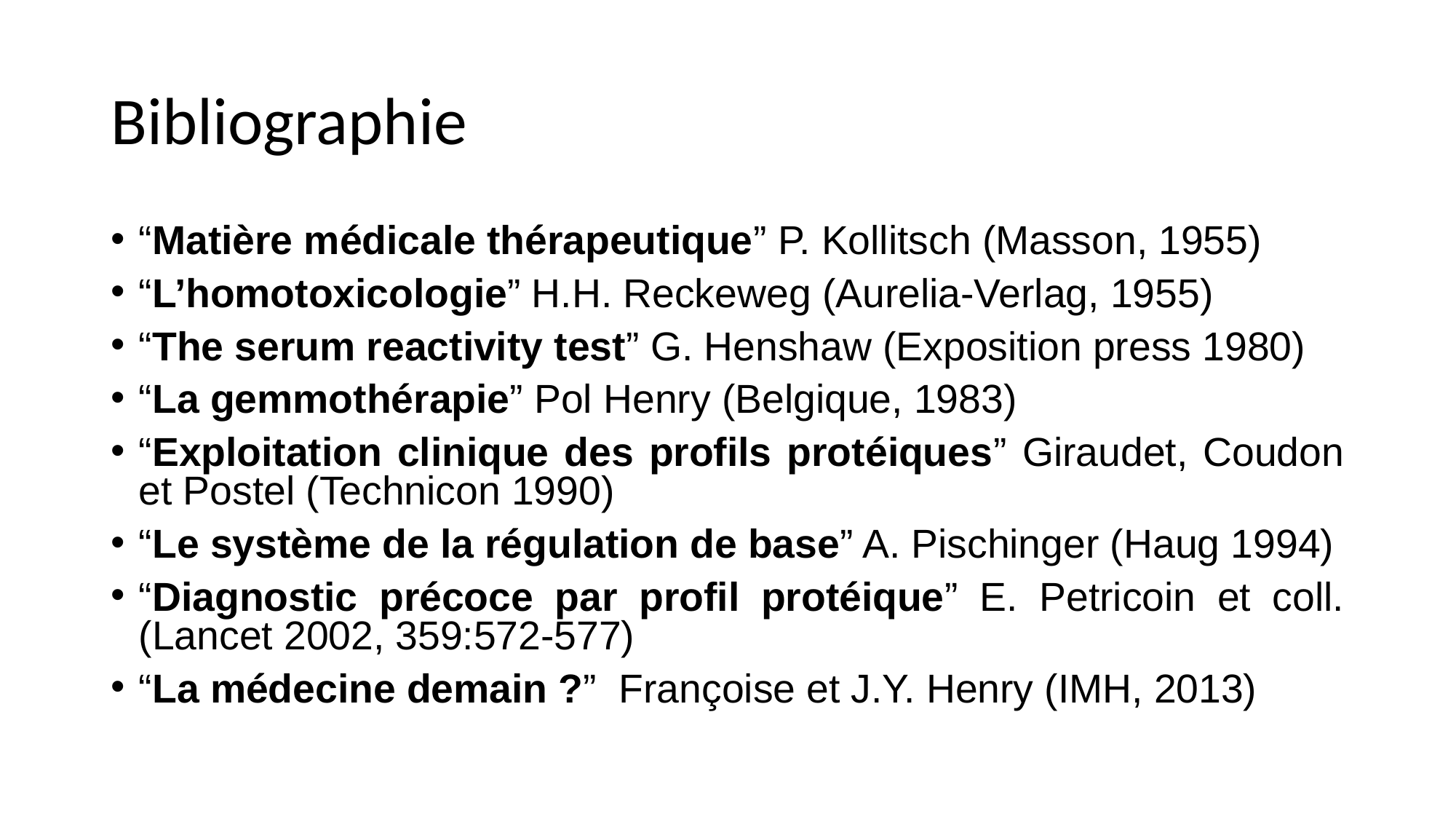

# Bibliographie
“Matière médicale thérapeutique” P. Kollitsch (Masson, 1955)
“L’homotoxicologie” H.H. Reckeweg (Aurelia-Verlag, 1955)
“The serum reactivity test” G. Henshaw (Exposition press 1980)
“La gemmothérapie” Pol Henry (Belgique, 1983)
“Exploitation clinique des profils protéiques” Giraudet, Coudon et Postel (Technicon 1990)
“Le système de la régulation de base” A. Pischinger (Haug 1994)
“Diagnostic précoce par profil protéique” E. Petricoin et coll. (Lancet 2002, 359:572-577)
“La médecine demain ?”  Françoise et J.Y. Henry (IMH, 2013)